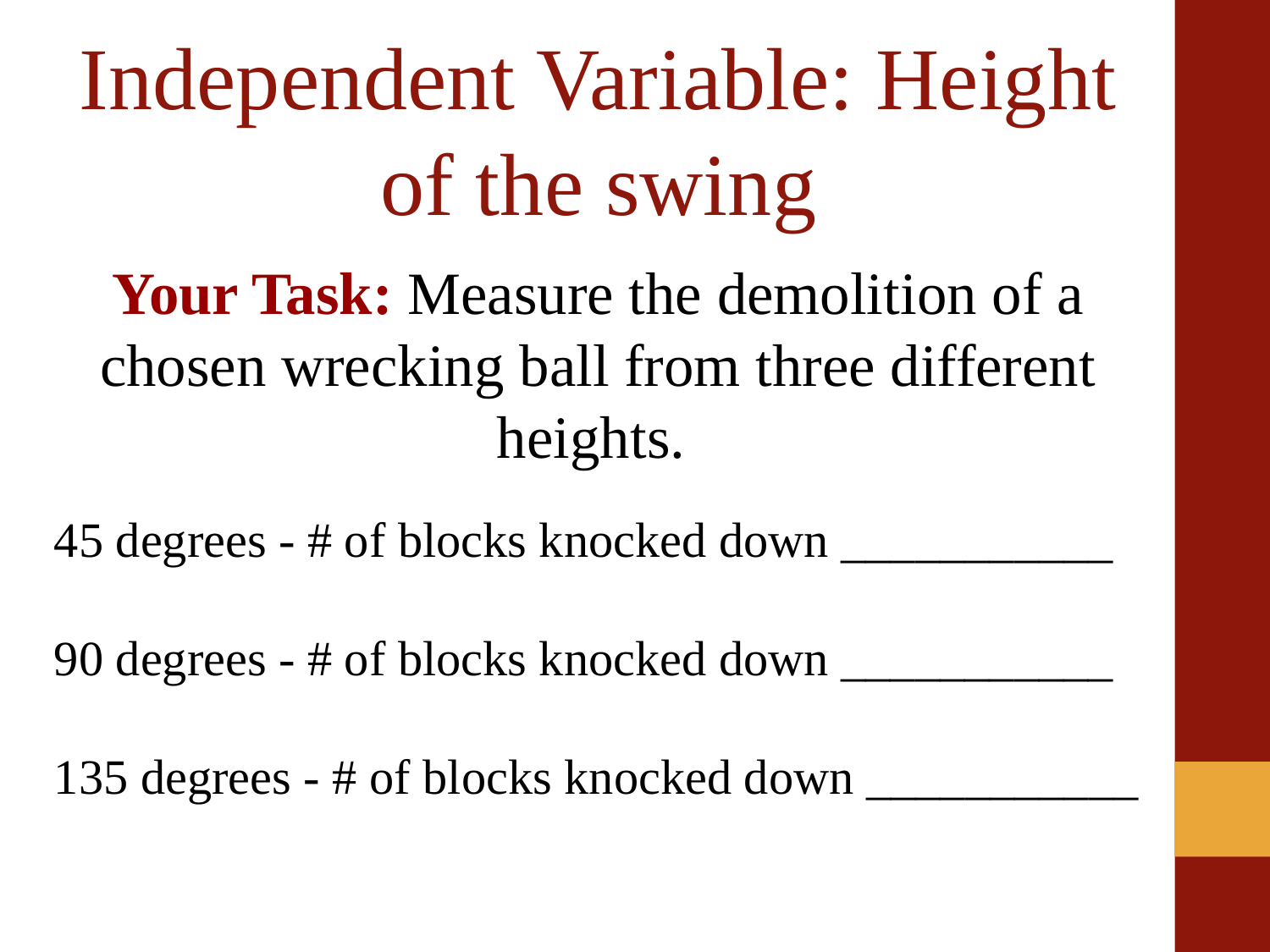

# Independent Variable: Height of the swing
Your Task: Measure the demolition of a chosen wrecking ball from three different heights.

45 degrees - # of blocks knocked down ___________

90 degrees - # of blocks knocked down ___________

135 degrees - # of blocks knocked down ___________